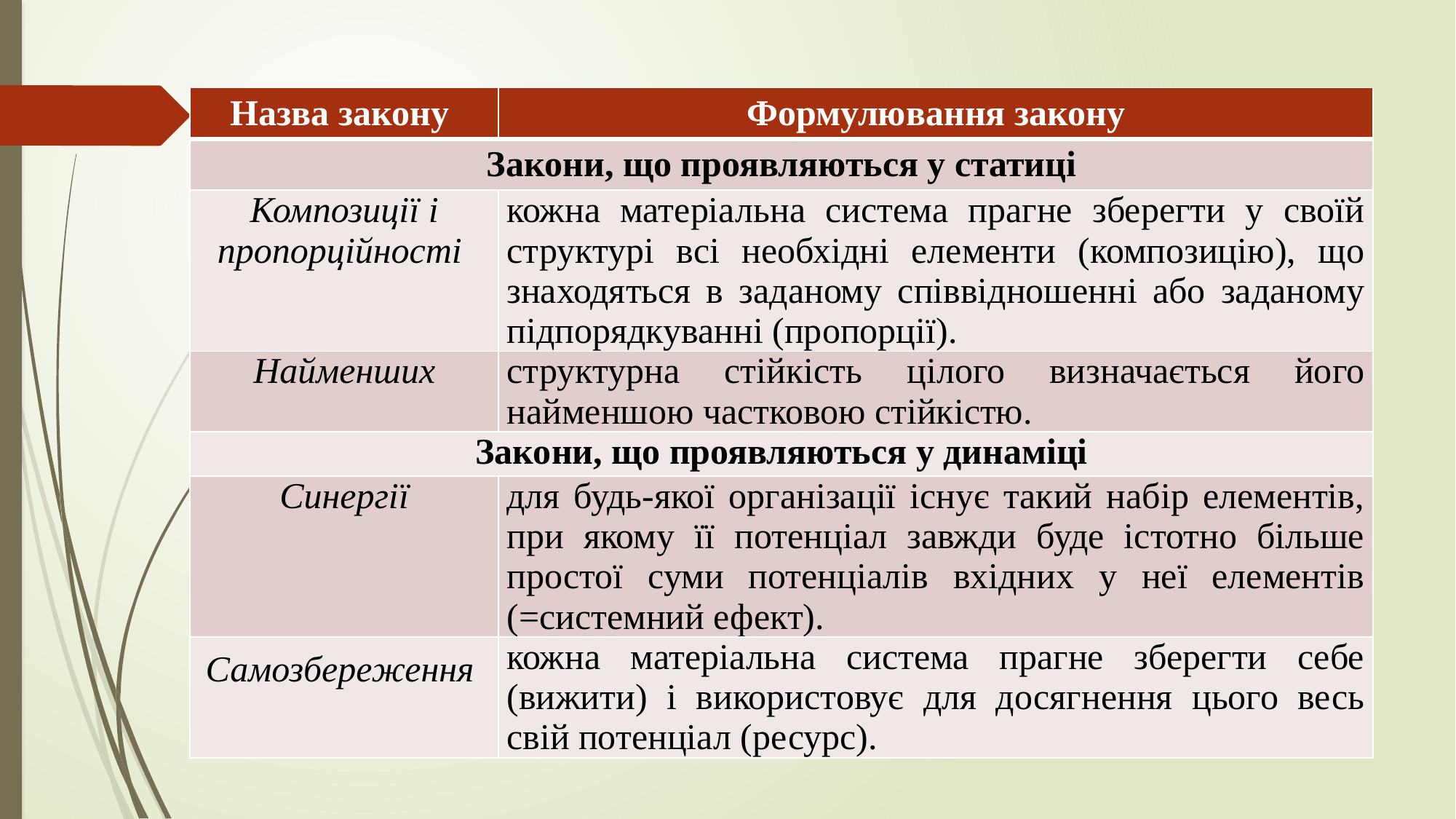

| Назва закону | Формулювання закону |
| --- | --- |
| Закони, що проявляються у статиці |  |
| Композиції і пропорційності | кожна матеріальна система прагне зберегти у своїй структурі всі необхідні елементи (композицію), що знаходяться в заданому співвідношенні або заданому підпорядкуванні (пропорції). |
| Найменших | структурна стійкість цілого визначається його найменшою частковою стійкістю. |
| Закони, що проявляються у динаміці |  |
| Синергії | для будь-якої організації існує такий набір елементів, при якому її потенціал завжди буде істотно більше простої суми потенціалів вхідних у неї елементів (=системний ефект). |
| Самозбереження | кожна матеріальна система прагне зберегти себе (вижити) і використовує для досягнення цього весь свій потенціал (ресурс). |